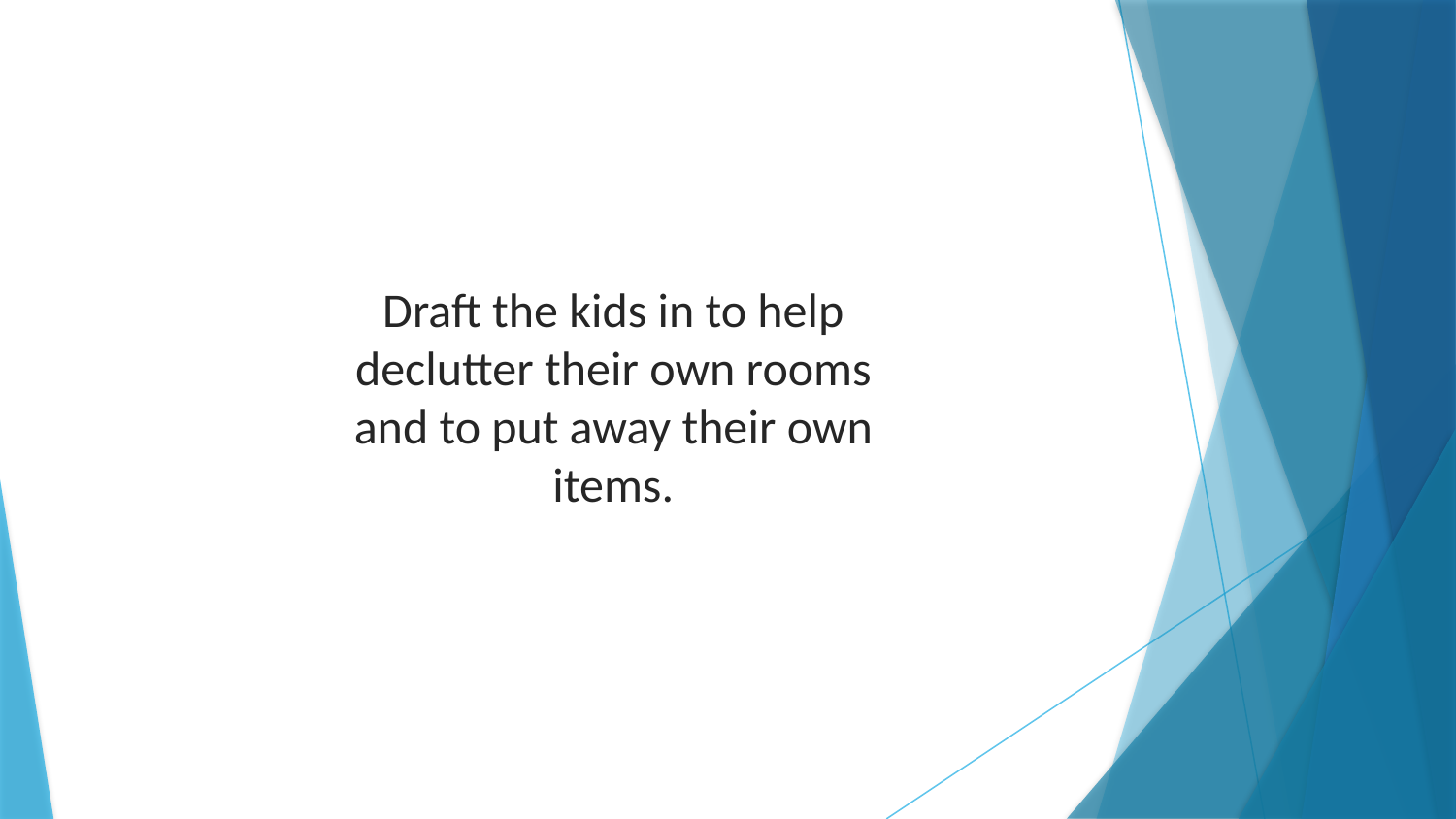

Draft the kids in to help declutter their own rooms and to put away their own items.